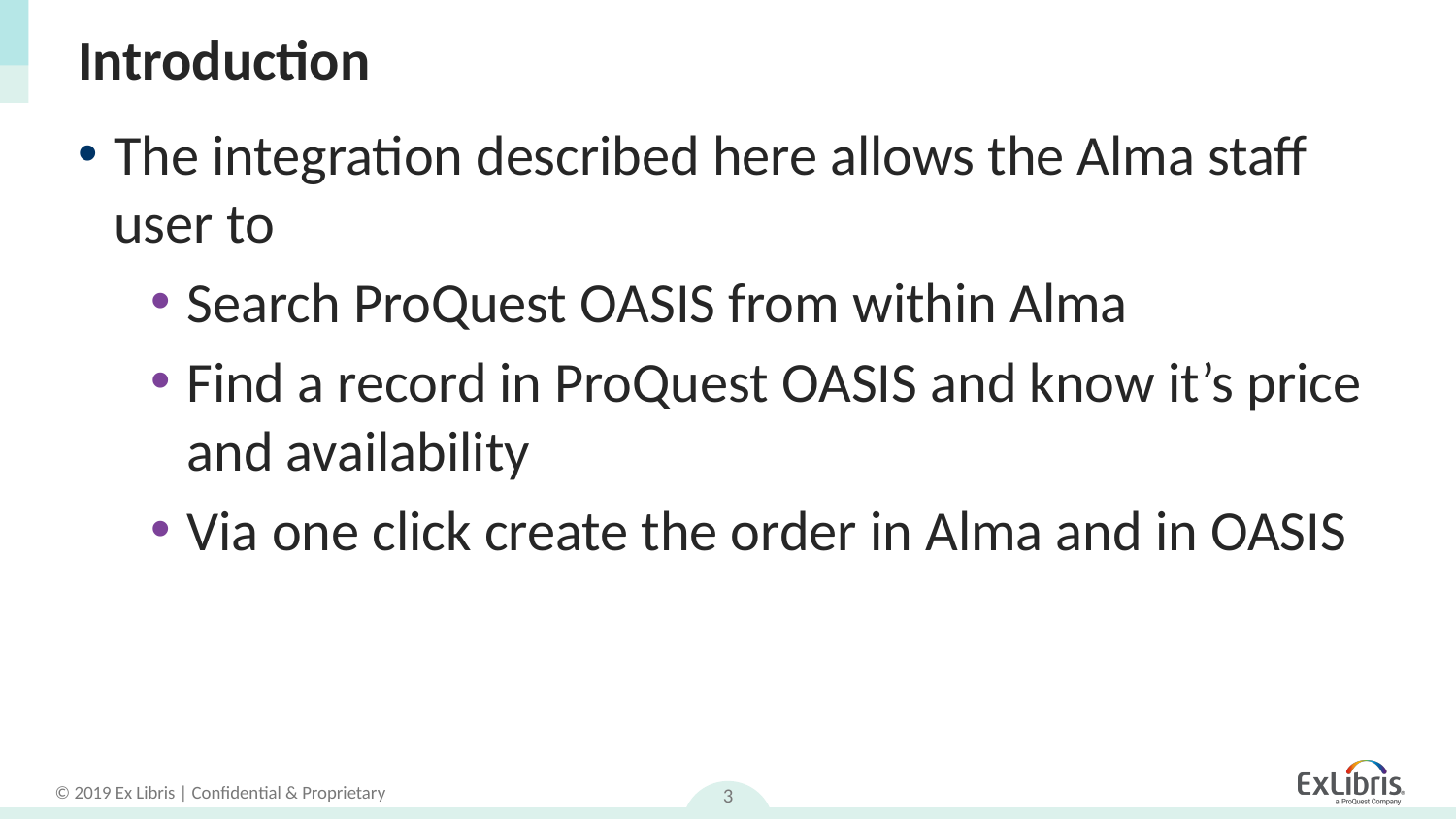

# Introduction
The integration described here allows the Alma staff user to
Search ProQuest OASIS from within Alma
Find a record in ProQuest OASIS and know it’s price and availability
Via one click create the order in Alma and in OASIS

3